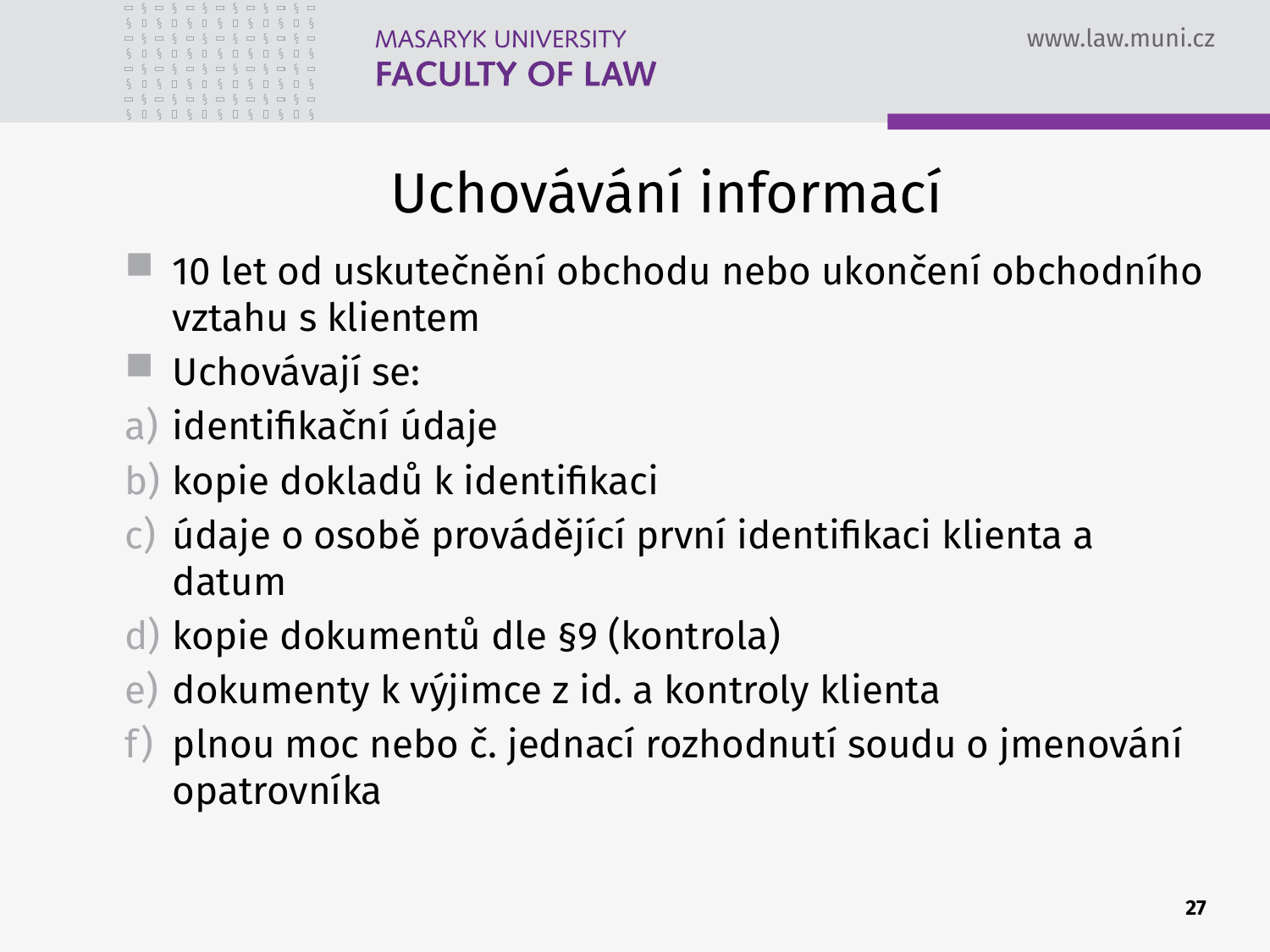

# Uchovávání informací
10 let od uskutečnění obchodu nebo ukončení obchodního vztahu s klientem
Uchovávají se:
identifikační údaje
kopie dokladů k identifikaci
údaje o osobě provádějící první identifikaci klienta a datum
kopie dokumentů dle §9 (kontrola)
dokumenty k výjimce z id. a kontroly klienta
plnou moc nebo č. jednací rozhodnutí soudu o jmenování opatrovníka

n
27